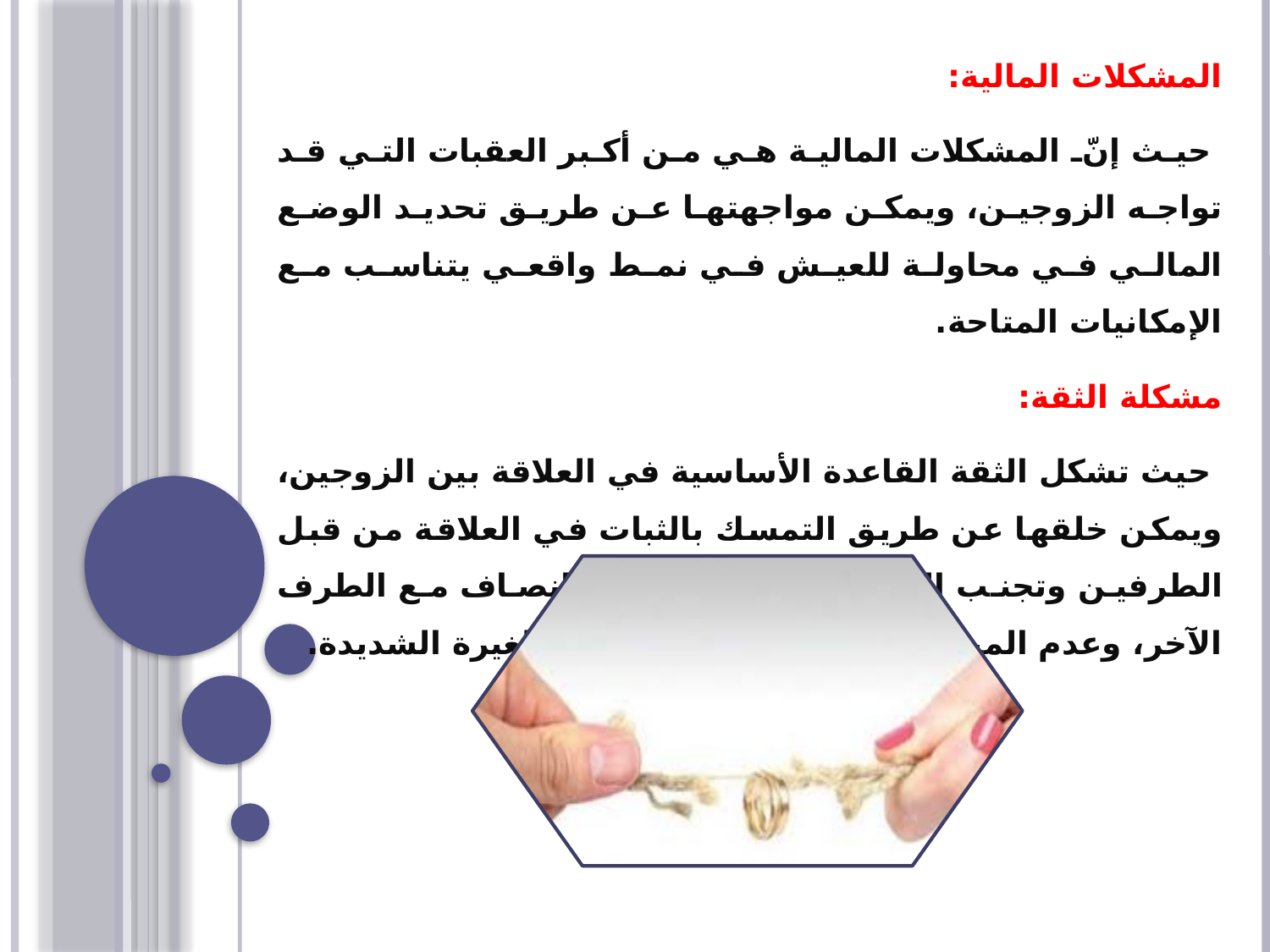

المشكلات المالية:
 حيث إنّ المشكلات المالية هي من أكبر العقبات التي قد تواجه الزوجين، ويمكن مواجهتها عن طريق تحديد الوضع المالي في محاولة للعيش في نمط واقعي يتناسب مع الإمكانيات المتاحة.
مشكلة الثقة:
 حيث تشكل الثقة القاعدة الأساسية في العلاقة بين الزوجين، ويمكن خلقها عن طريق التمسك بالثبات في العلاقة من قبل الطرفين وتجنب الكذب، والتعامل بعدل وإنصاف مع الطرف الآخر، وعدم المبالغة في ردة الفعل، وتجنب الغيرة الشديدة.